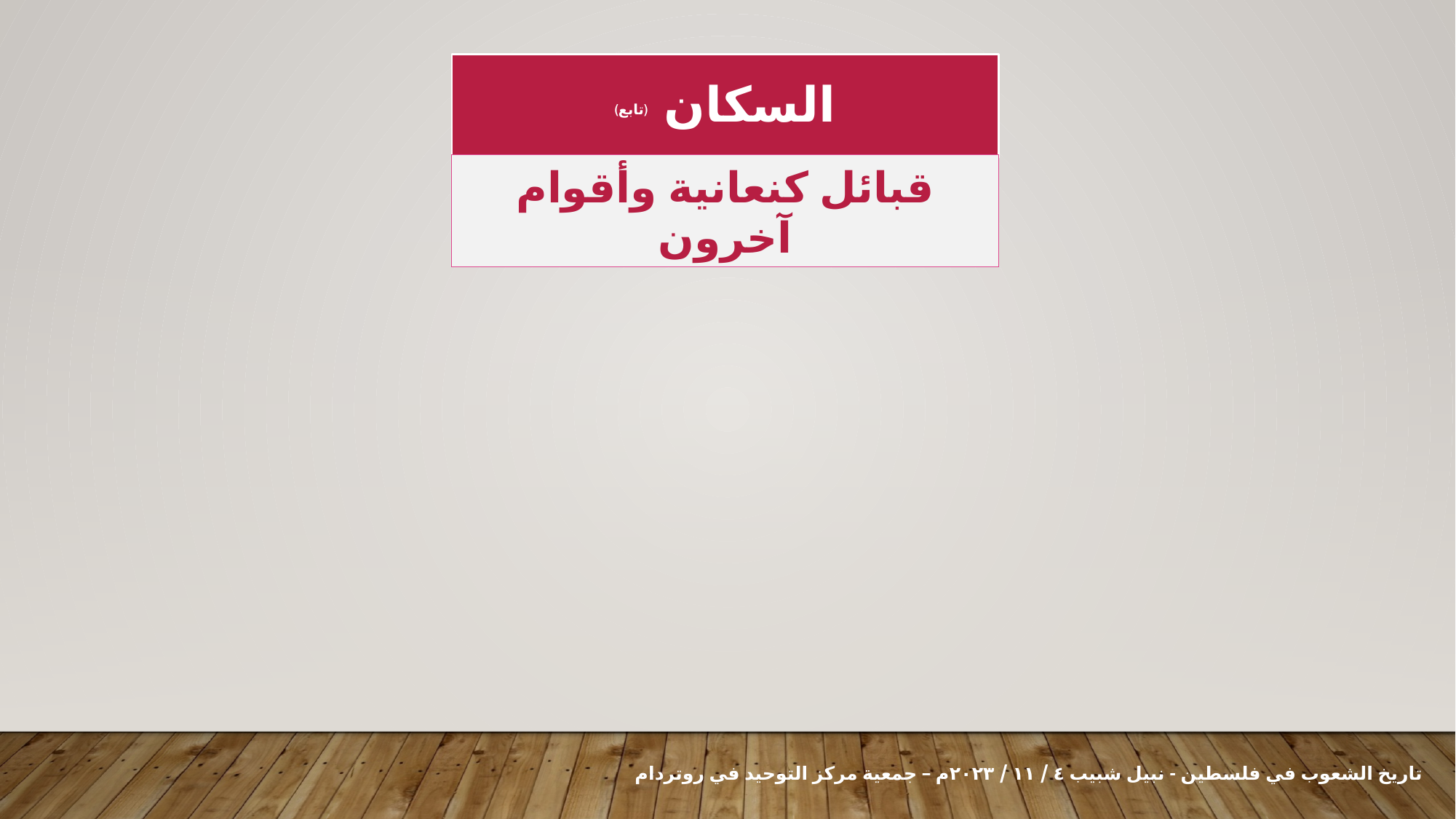

(تابع) السكان

قبائل كنعانية وأقوام آخرون
 تاريخ الشعوب في فلسطين - نبيل شبيب ٤ / ١١ / ٢٠٢٣م – جمعية مركز التوحيد في روتردام